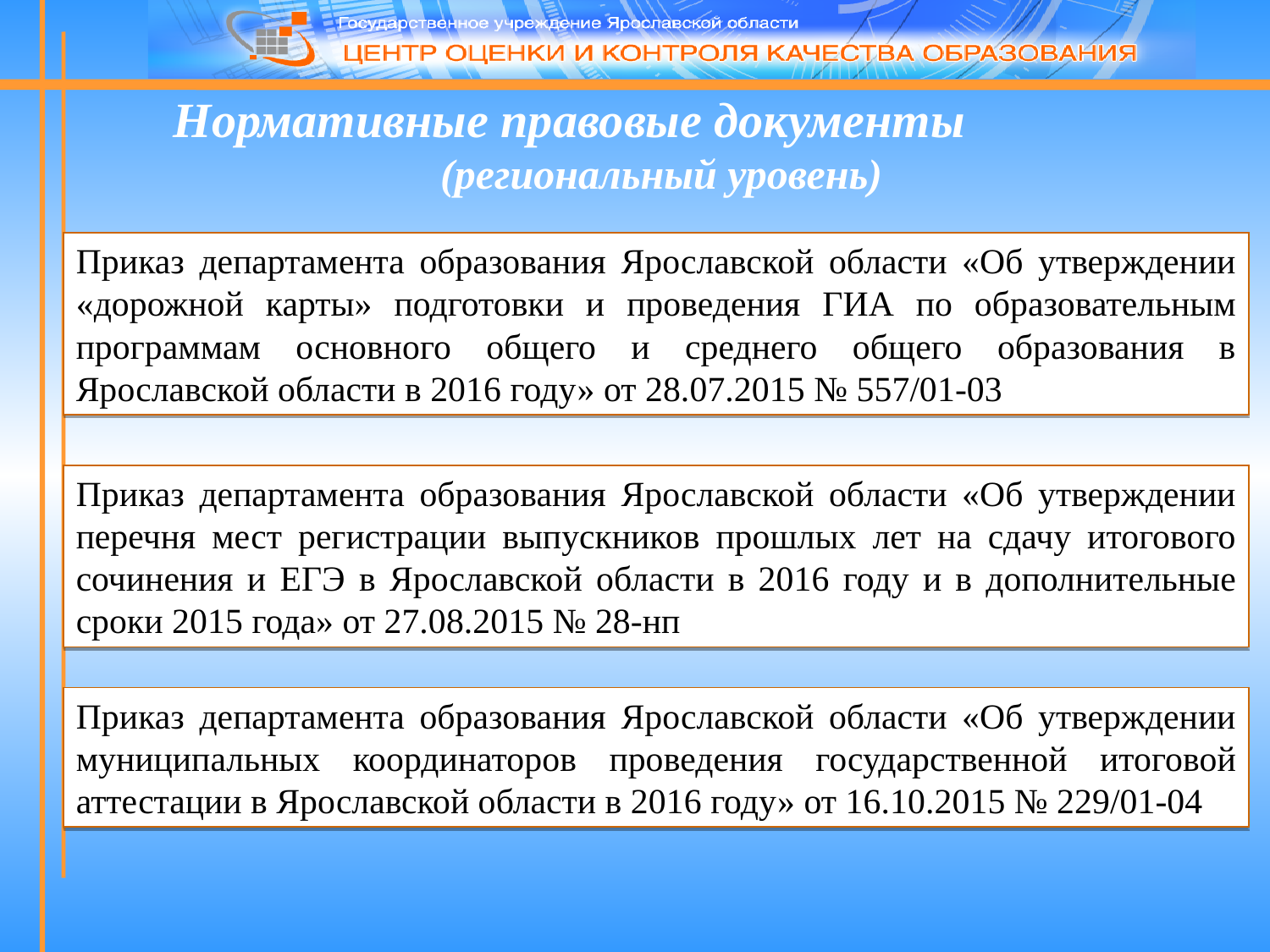

Нормативные правовые документы                (региональный уровень)
Приказ департамента образования Ярославской области «Об утверждении «дорожной карты» подготовки и проведения ГИА по образовательным программам основного общего и среднего общего образования в Ярославской области в 2016 году» от 28.07.2015 № 557/01-03

Приказ департамента образования Ярославской области «Об утверждении перечня мест регистрации выпускников прошлых лет на сдачу итогового сочинения и ЕГЭ в Ярославской области в 2016 году и в дополнительные сроки 2015 года» от 27.08.2015 № 28-нп
Приказ департамента образования Ярославской области «Об утверждении муниципальных координаторов проведения государственной итоговой аттестации в Ярославской области в 2016 году» от 16.10.2015 № 229/01-04